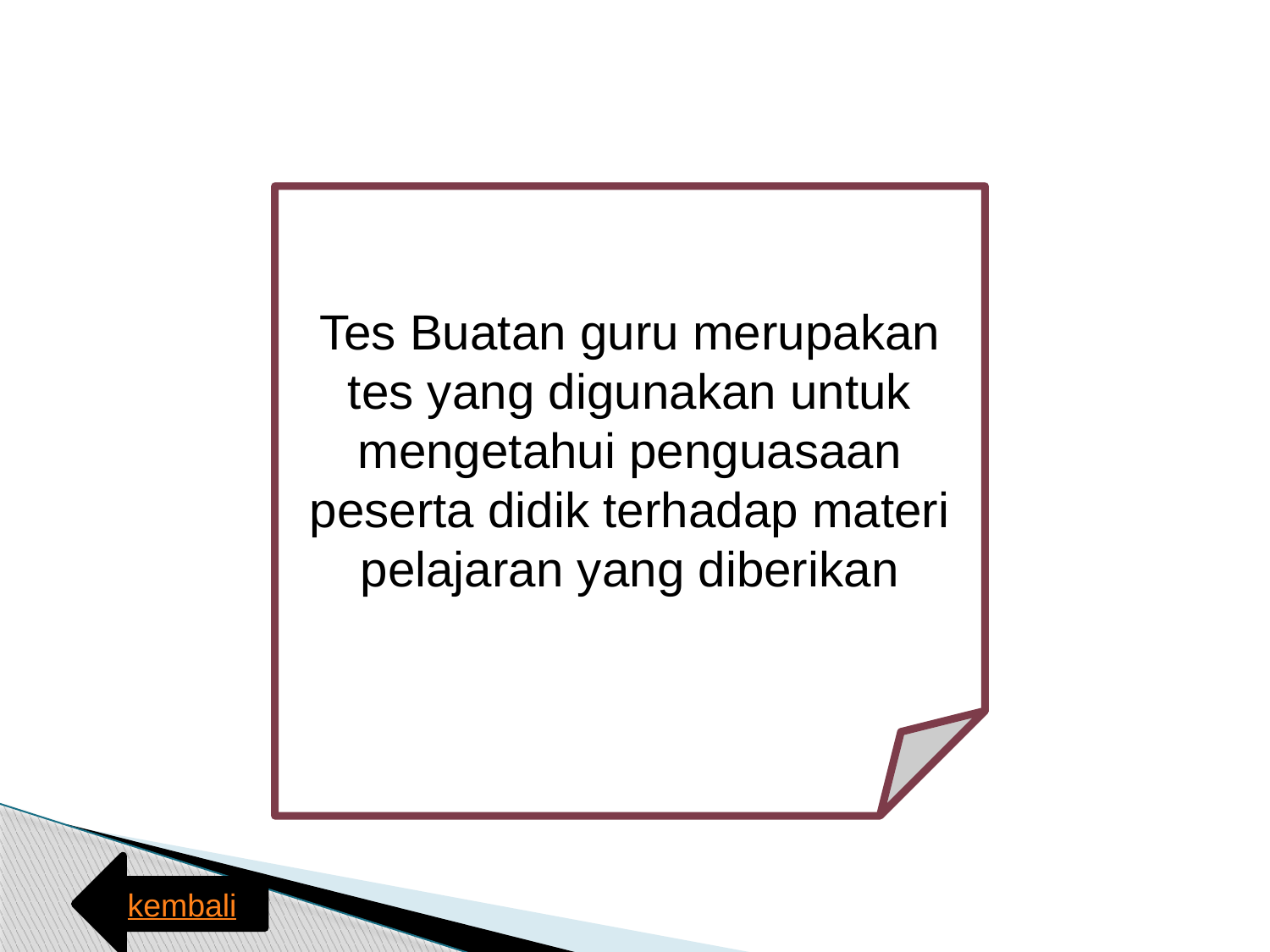

#
Tes Buatan guru merupakan tes yang digunakan untuk mengetahui penguasaan peserta didik terhadap materi pelajaran yang diberikan

kembali